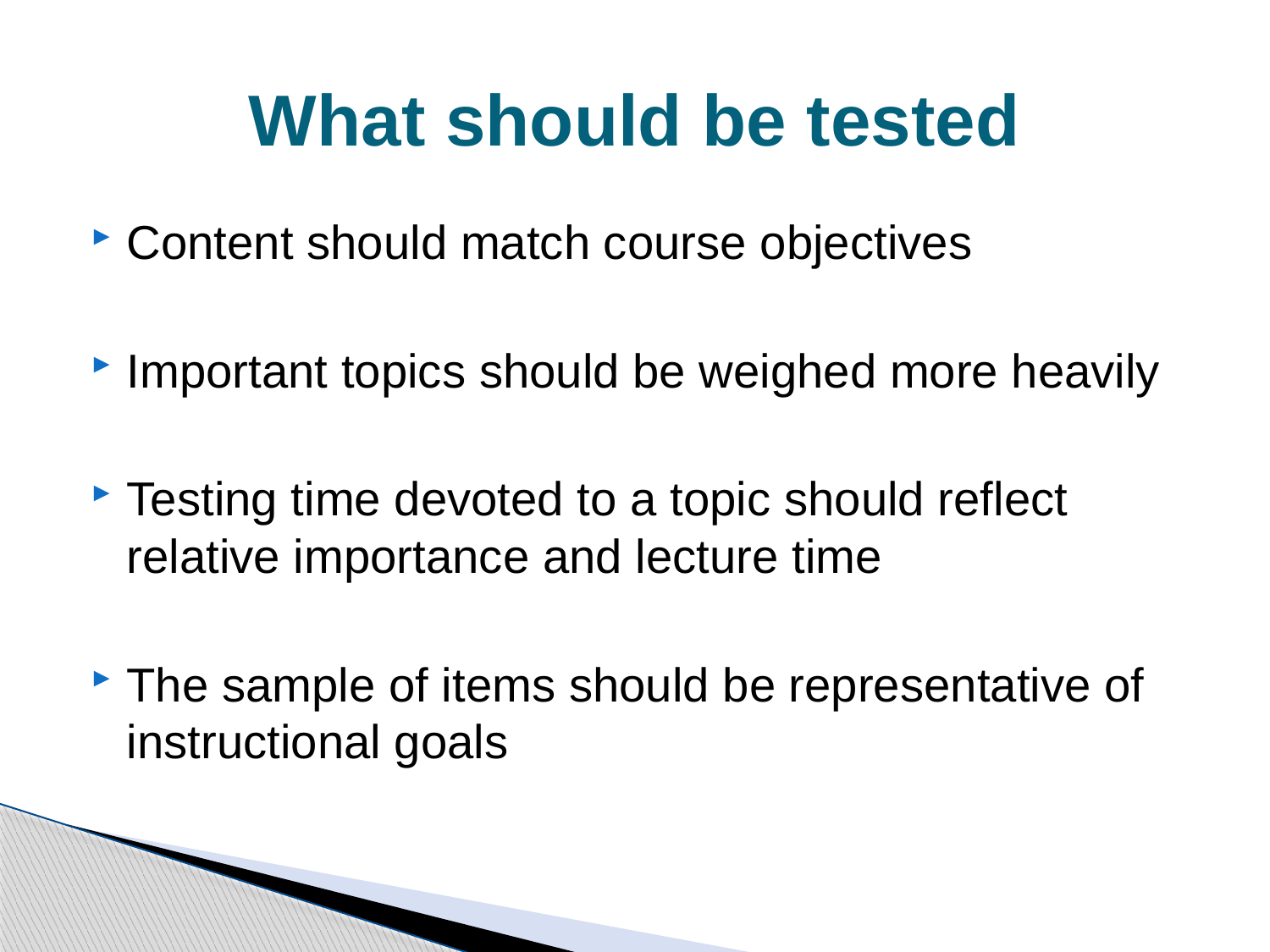

# What should be tested
Content should match course objectives

Important topics should be weighed more heavily

Testing time devoted to a topic should reflect relative importance and lecture time

The sample of items should be representative of instructional goals